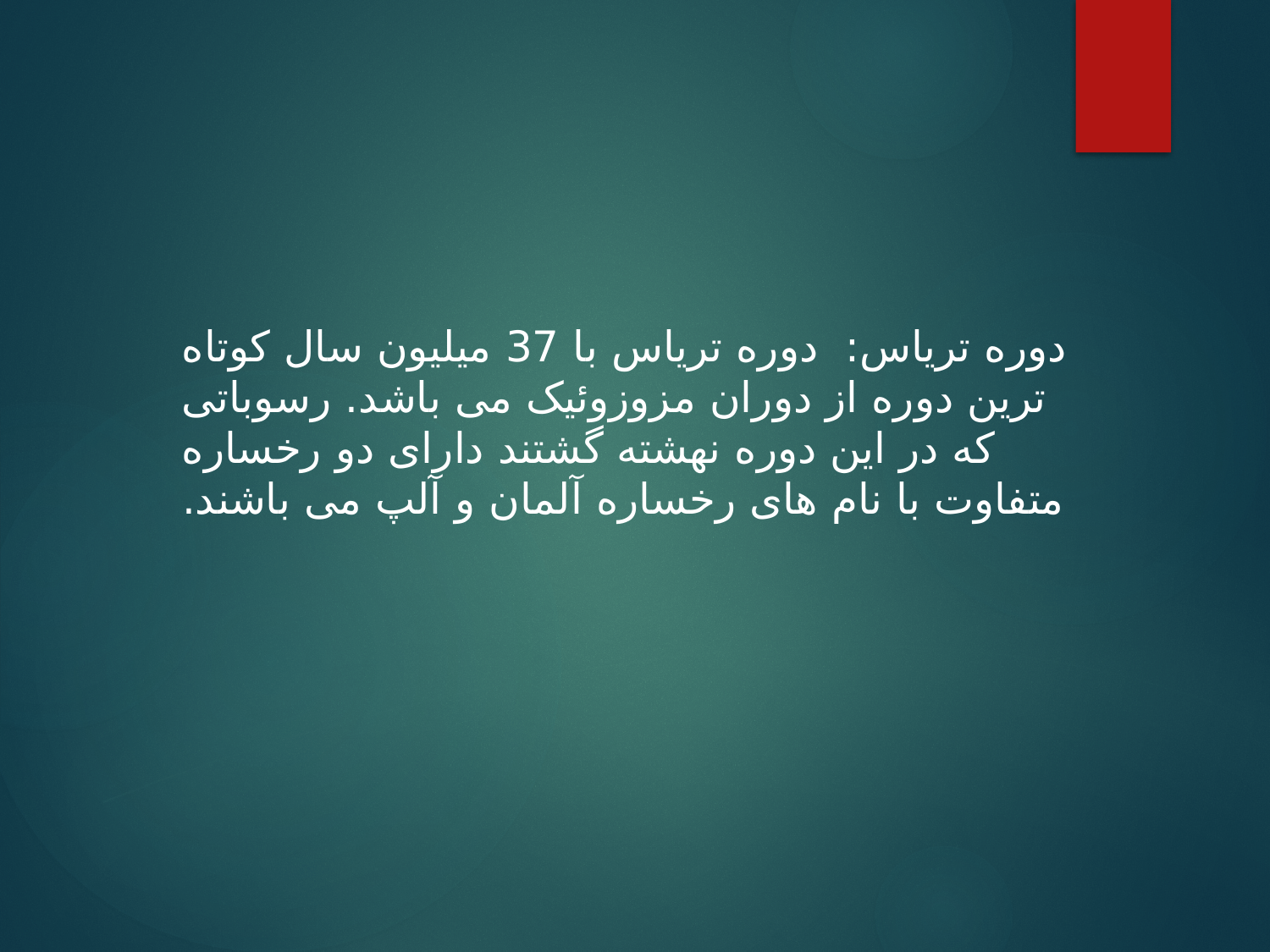

دوره تریاس:  دوره تریاس با 37 میلیون سال کوتاه ترین دوره از دوران مزوزوئیک می باشد. رسوباتی که در این دوره نهشته گشتند دارای دو رخساره متفاوت با نام های رخساره آلمان و آلپ می باشند.